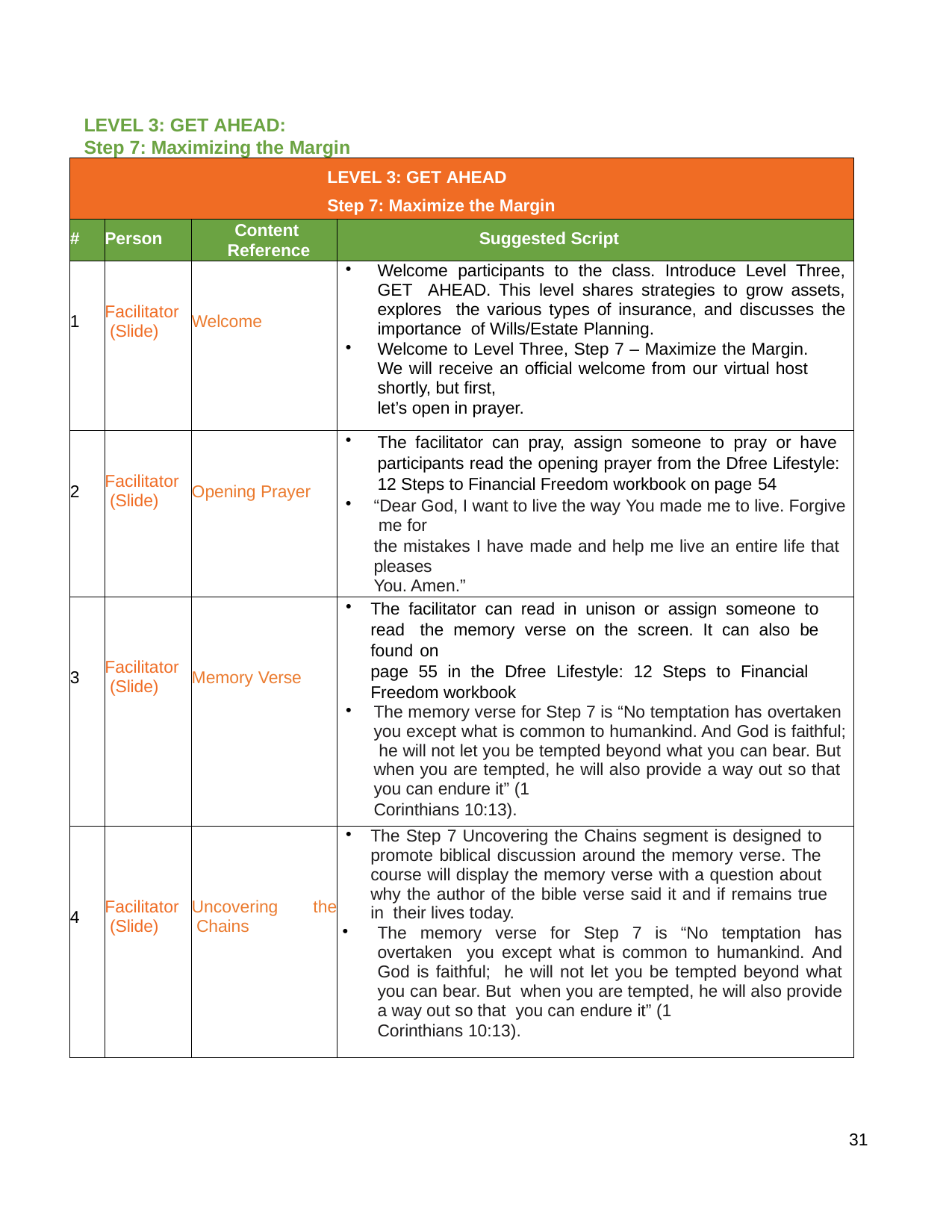

LEVEL 3: GET AHEAD:
Step 7: Maximizing the Margin
| LEVEL 3: GET AHEAD Step 7: Maximize the Margin |  |  |  |
| --- | --- | --- | --- |
| # | Person | Content Reference | Suggested Script |
| 1 | Facilitator (Slide) | Welcome | Welcome participants to the class. Introduce Level Three, GET AHEAD. This level shares strategies to grow assets, explores the various types of insurance, and discusses the importance of Wills/Estate Planning. Welcome to Level Three, Step 7 – Maximize the Margin. We will receive an official welcome from our virtual host shortly, but first, let’s open in prayer. |
| 2 | Facilitator (Slide) | Opening Prayer | The facilitator can pray, assign someone to pray or have participants read the opening prayer from the Dfree Lifestyle: 12 Steps to Financial Freedom workbook on page 54 “Dear God, I want to live the way You made me to live. Forgive me for the mistakes I have made and help me live an entire life that pleases You. Amen.” |
| 3 | Facilitator (Slide) | Memory Verse | The facilitator can read in unison or assign someone to read the memory verse on the screen. It can also be found on page 55 in the Dfree Lifestyle: 12 Steps to Financial Freedom workbook The memory verse for Step 7 is “No temptation has overtaken you except what is common to humankind. And God is faithful; he will not let you be tempted beyond what you can bear. But when you are tempted, he will also provide a way out so that you can endure it” (1 Corinthians 10:13). |
| 4 | Facilitator (Slide) | Uncovering the Chains | The Step 7 Uncovering the Chains segment is designed to promote biblical discussion around the memory verse. The course will display the memory verse with a question about why the author of the bible verse said it and if remains true in their lives today. The memory verse for Step 7 is “No temptation has overtaken you except what is common to humankind. And God is faithful; he will not let you be tempted beyond what you can bear. But when you are tempted, he will also provide a way out so that you can endure it” (1 Corinthians 10:13). |
31